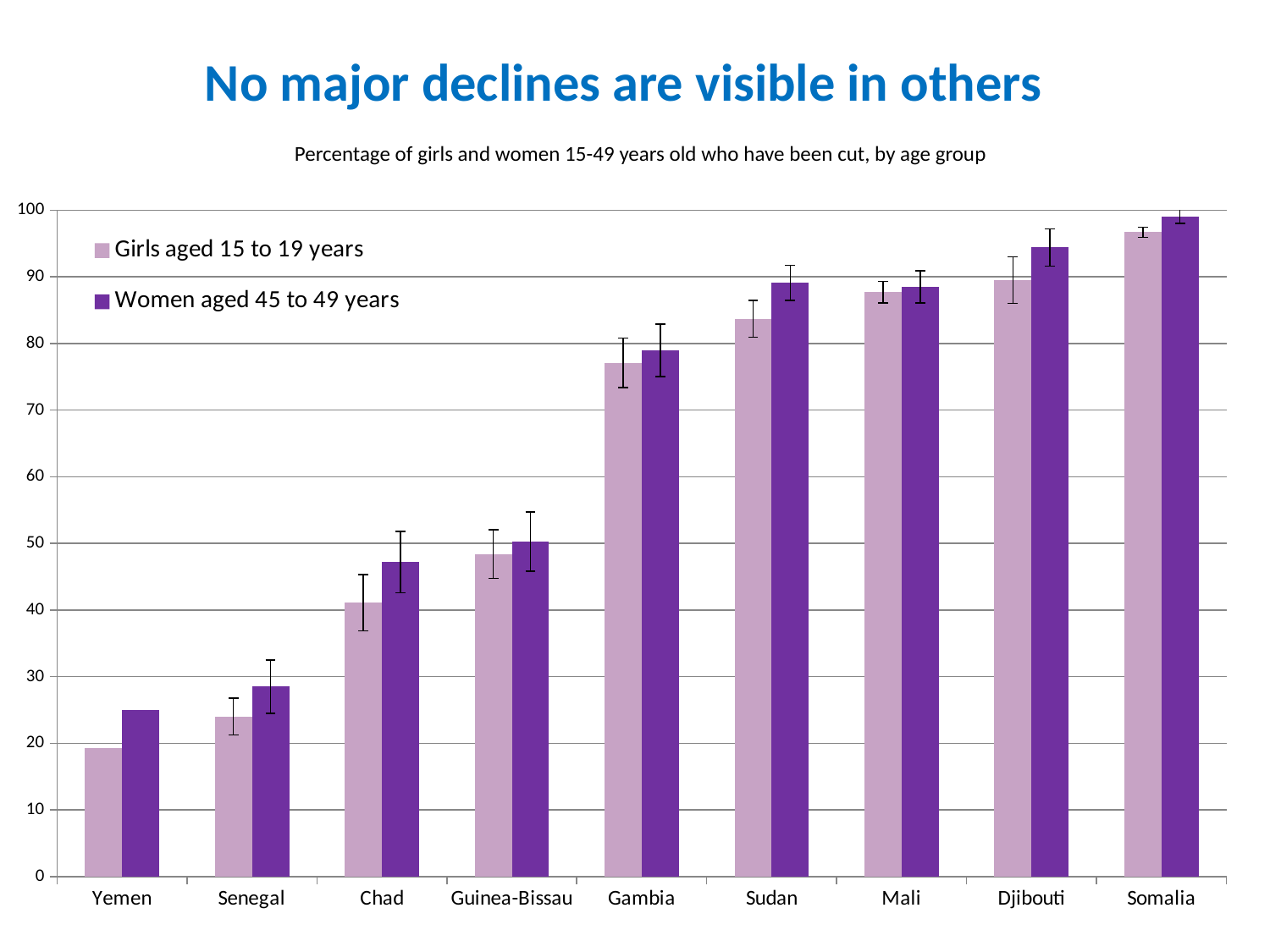

No major declines are visible in others
Percentage of girls and women 15-49 years old who have been cut, by age group

### Chart

| Category | Girls aged 15 to 19 years | Women aged 45 to 49 years |
|---|---|---|
| Yemen | 19.3 | 25.0 |
| Senegal | 24.0 | 28.5 |
| Chad | 41.1 | 47.2 |
| Guinea-Bissau | 48.4 | 50.3 |
| Gambia | 77.1 | 79.0 |
| Sudan | 83.7 | 89.1 |
| Mali | 87.7 | 88.5 |
| Djibouti | 89.5 | 94.4 |
| Somalia | 96.7 | 99.1 |